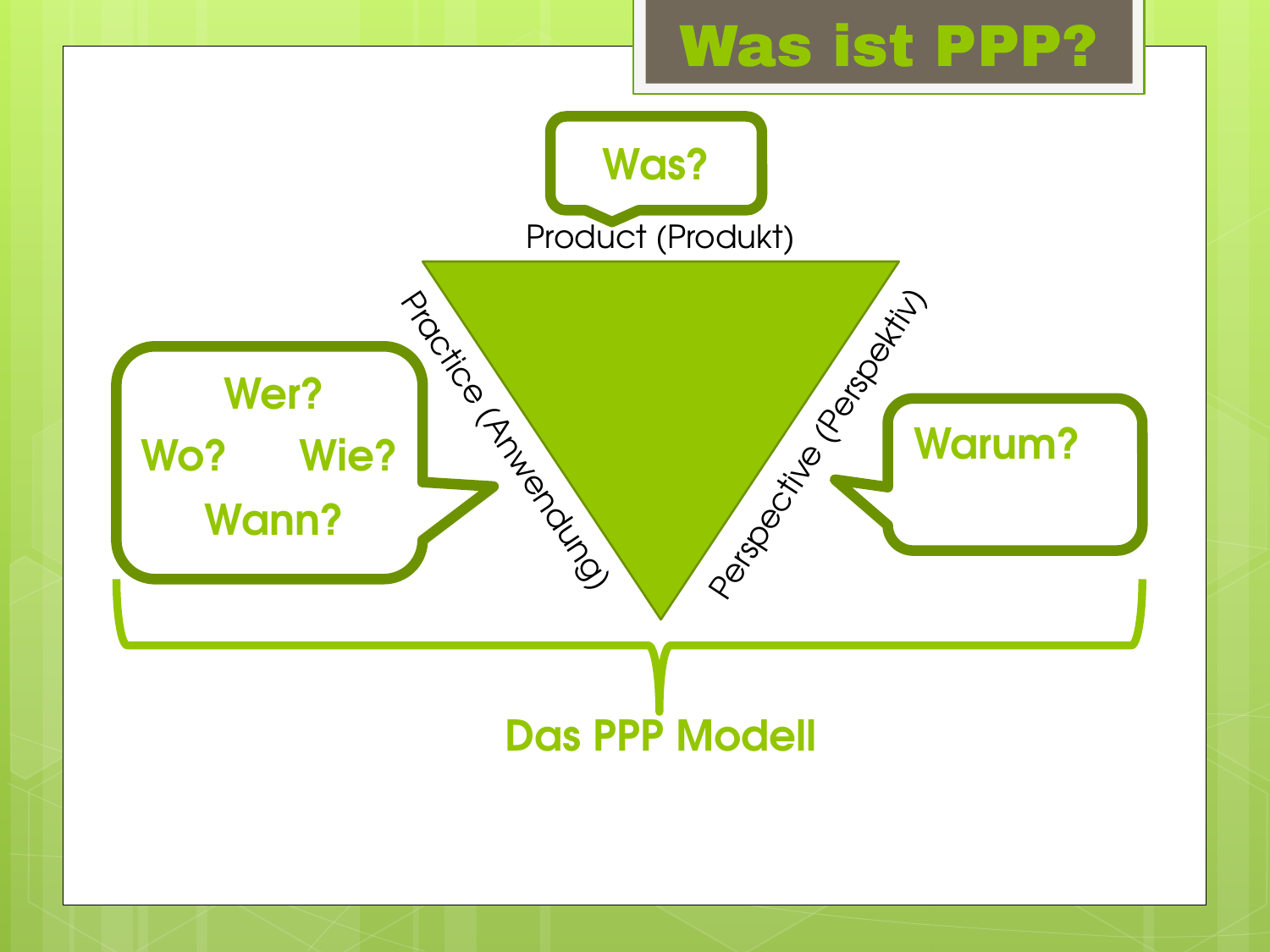

# Was ist PPP?

Was?

Product (Produkt)

Wer?

Warum?
Practice (Anwendung)
Perspective (Perspektiv)
Wo?
Wie?
Wann?
Das PPP Modell